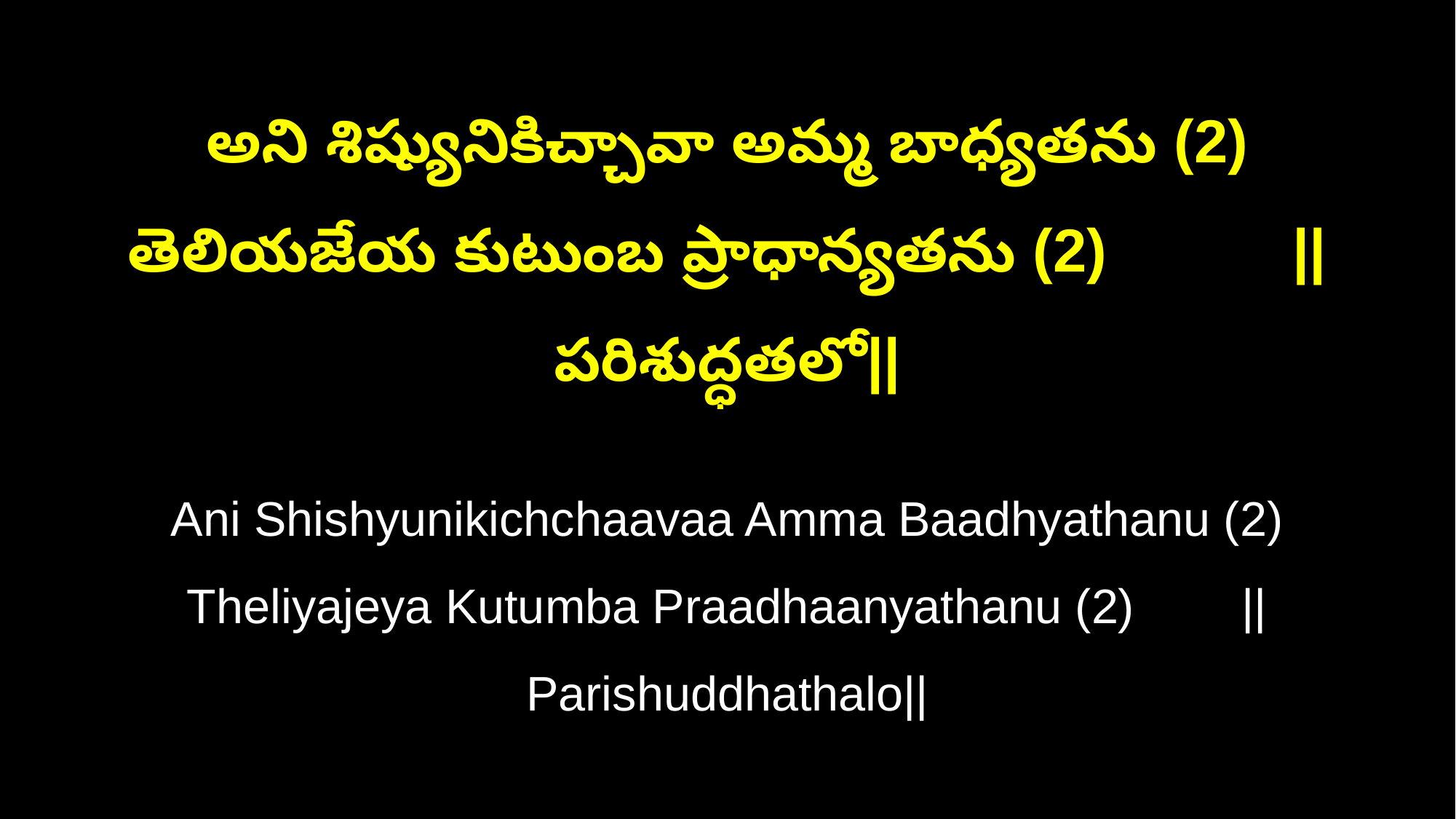

అని శిష్యునికిచ్చావా అమ్మ బాధ్యతను (2)
తెలియజేయ కుటుంబ ప్రాధాన్యతను (2)           ||పరిశుద్ధతలో||
Ani Shishyunikichchaavaa Amma Baadhyathanu (2)
Theliyajeya Kutumba Praadhaanyathanu (2)        ||Parishuddhathalo||